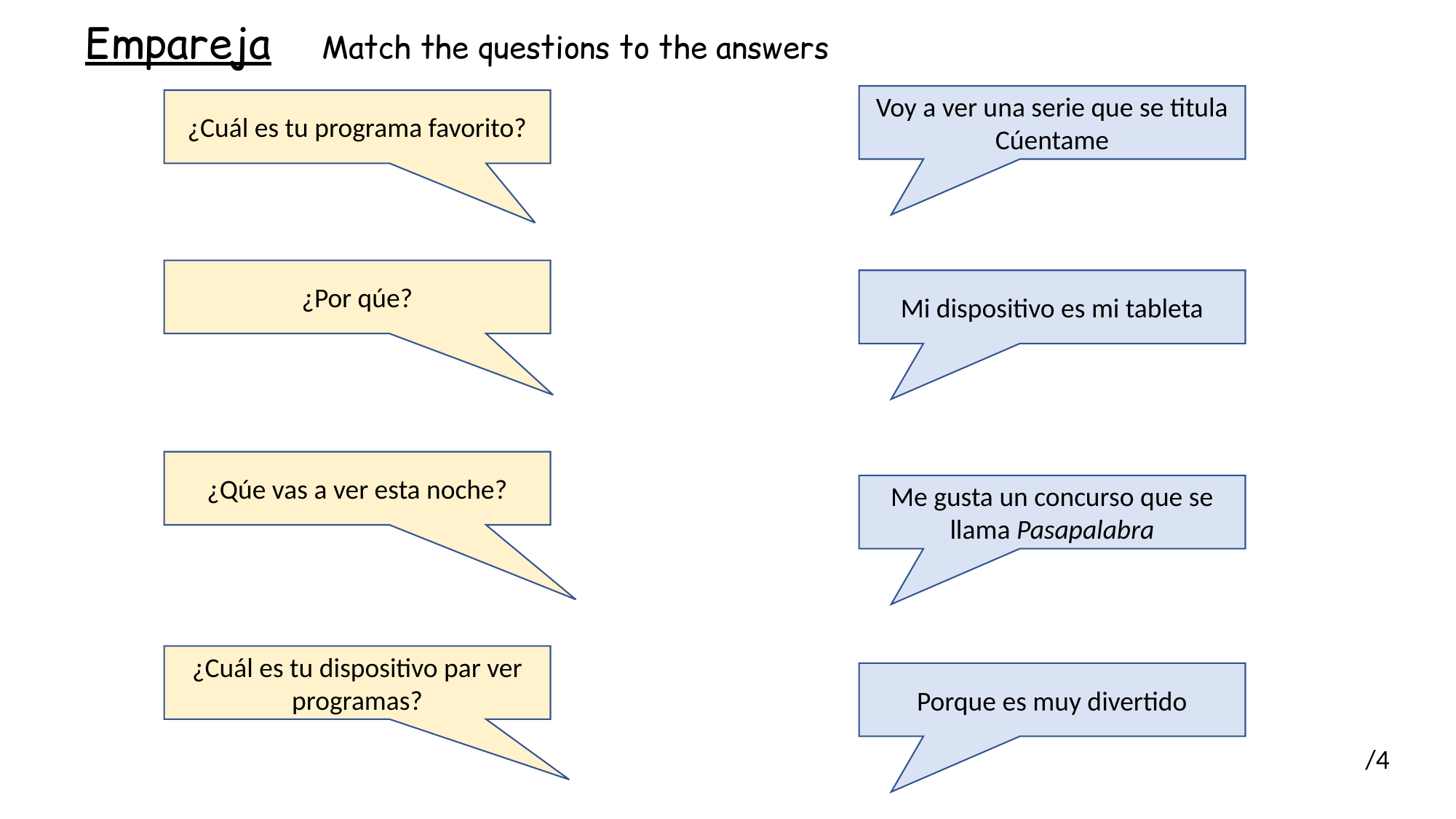

Empareja    Match the questions to the answers
Voy a ver una serie que se titula Cúentame
¿Cuál es tu programa favorito?
¿Por qúe?
Mi dispositivo es mi tableta
¿Qúe vas a ver esta noche?
Me gusta un concurso que se llama Pasapalabra
¿Cuál es tu dispositivo par ver programas?
Porque es muy divertido
/4